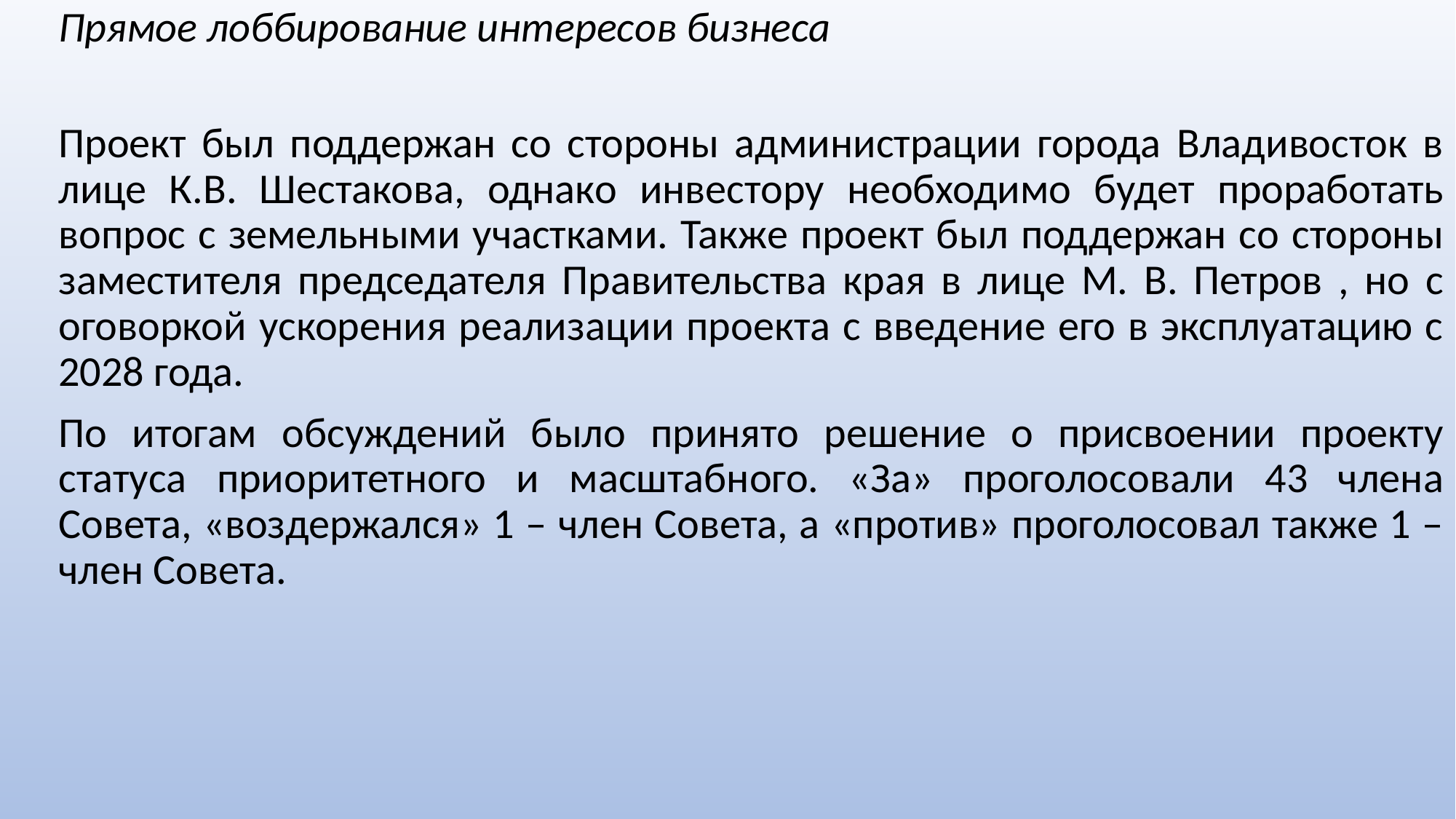

Прямое лоббирование интересов бизнеса

Проект был поддержан со стороны администрации города Владивосток в лице К.В. Шестакова, однако инвестору необходимо будет проработать вопрос с земельными участками. Также проект был поддержан со стороны заместителя председателя Правительства края в лице М. В. Петров , но с оговоркой ускорения реализации проекта с введение его в эксплуатацию с 2028 года.
По итогам обсуждений было принято решение о присвоении проекту статуса приоритетного и масштабного. «За» проголосовали 43 члена Совета, «воздержался» 1 – член Совета, а «против» проголосовал также 1 – член Совета.